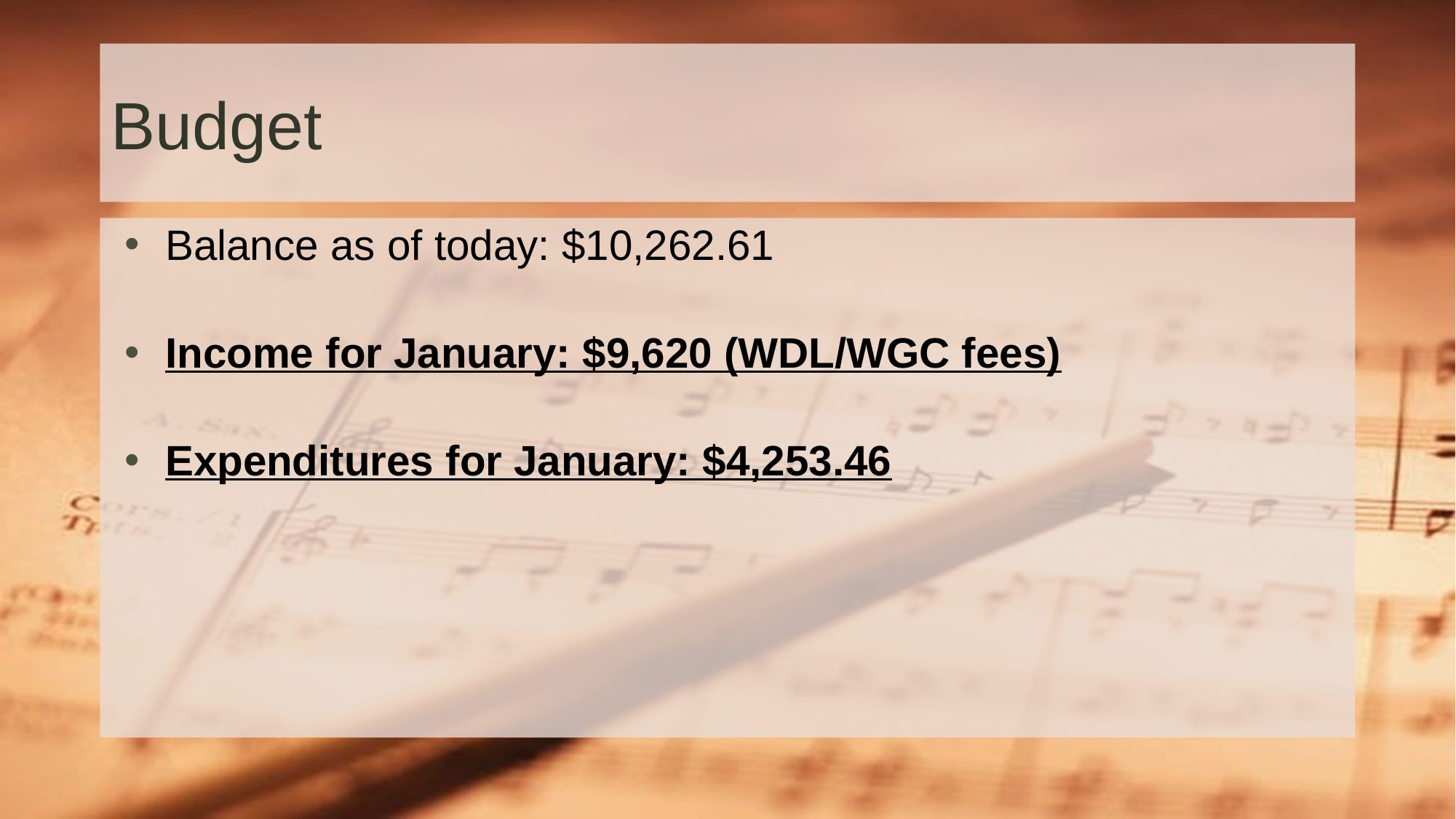

# Budget
Balance as of today: $10,262.61

Income for January: $9,620 (WDL/WGC fees)

Expenditures for January: $4,253.46